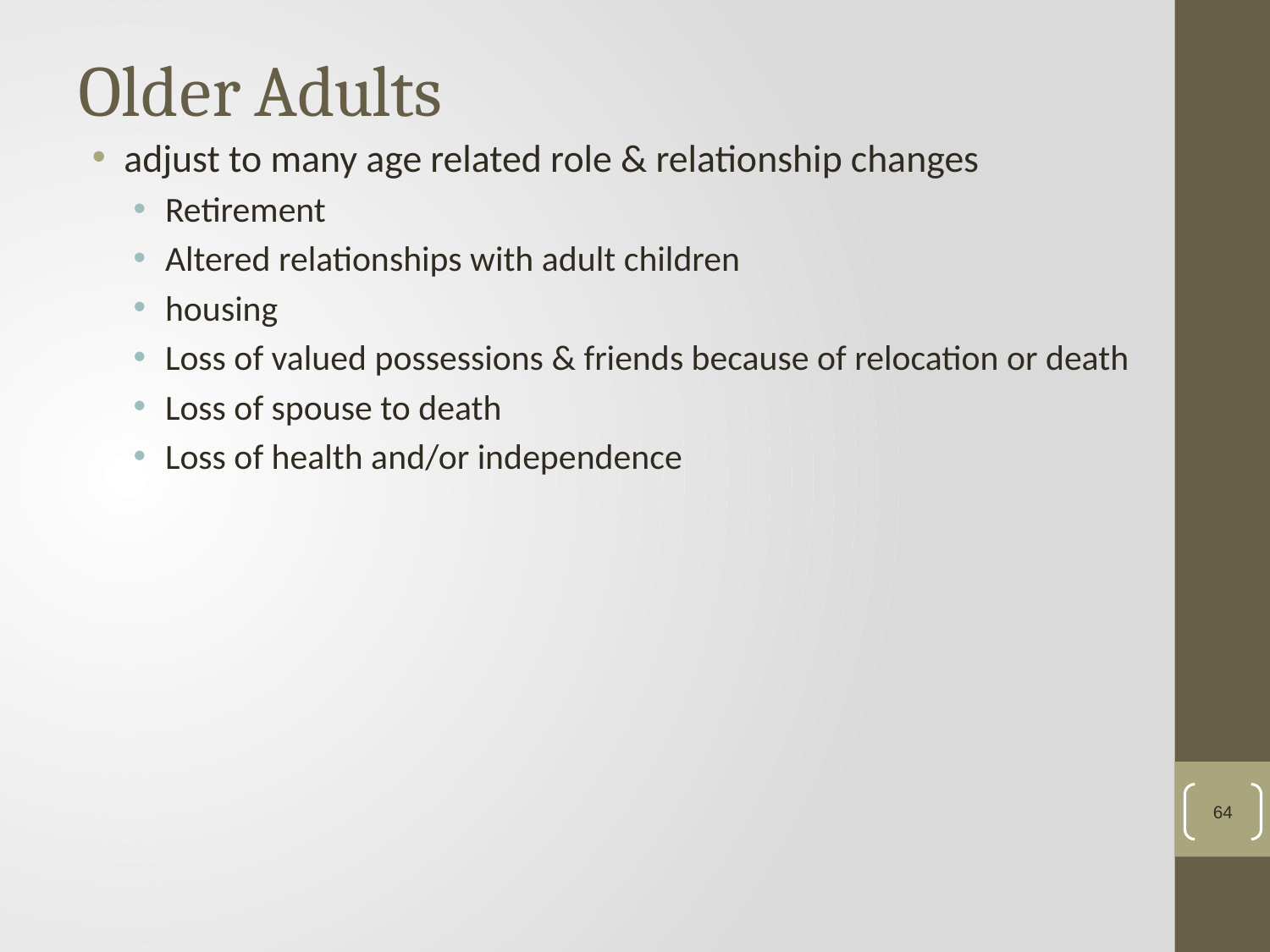

# Older Adults
adjust to many age related role & relationship changes
Retirement
Altered relationships with adult children
housing
Loss of valued possessions & friends because of relocation or death
Loss of spouse to death
Loss of health and/or independence

64